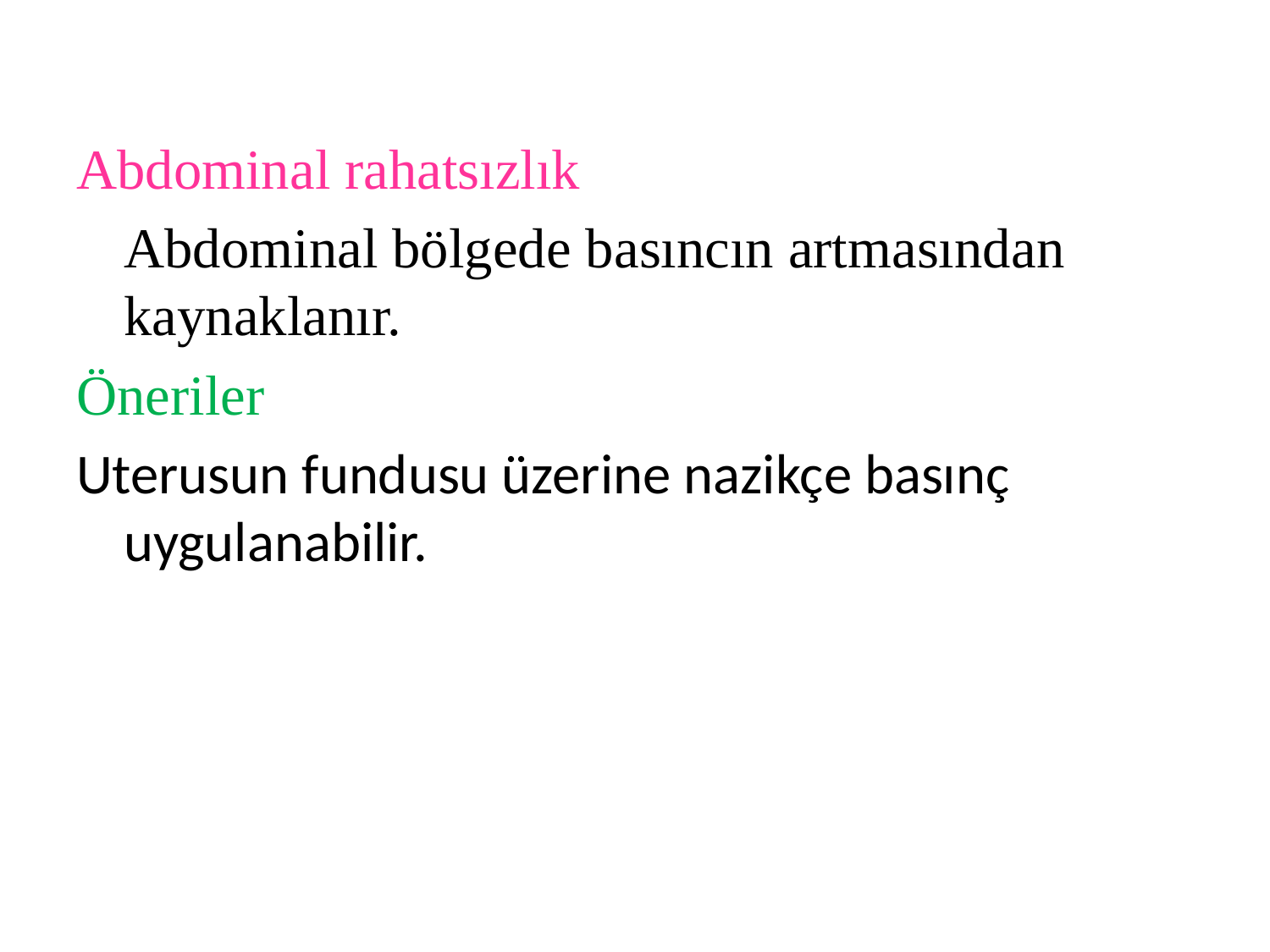

Abdominal rahatsızlık
	Abdominal bölgede basıncın artmasından kaynaklanır.
Öneriler
Uterusun fundusu üzerine nazikçe basınç uygulanabilir.